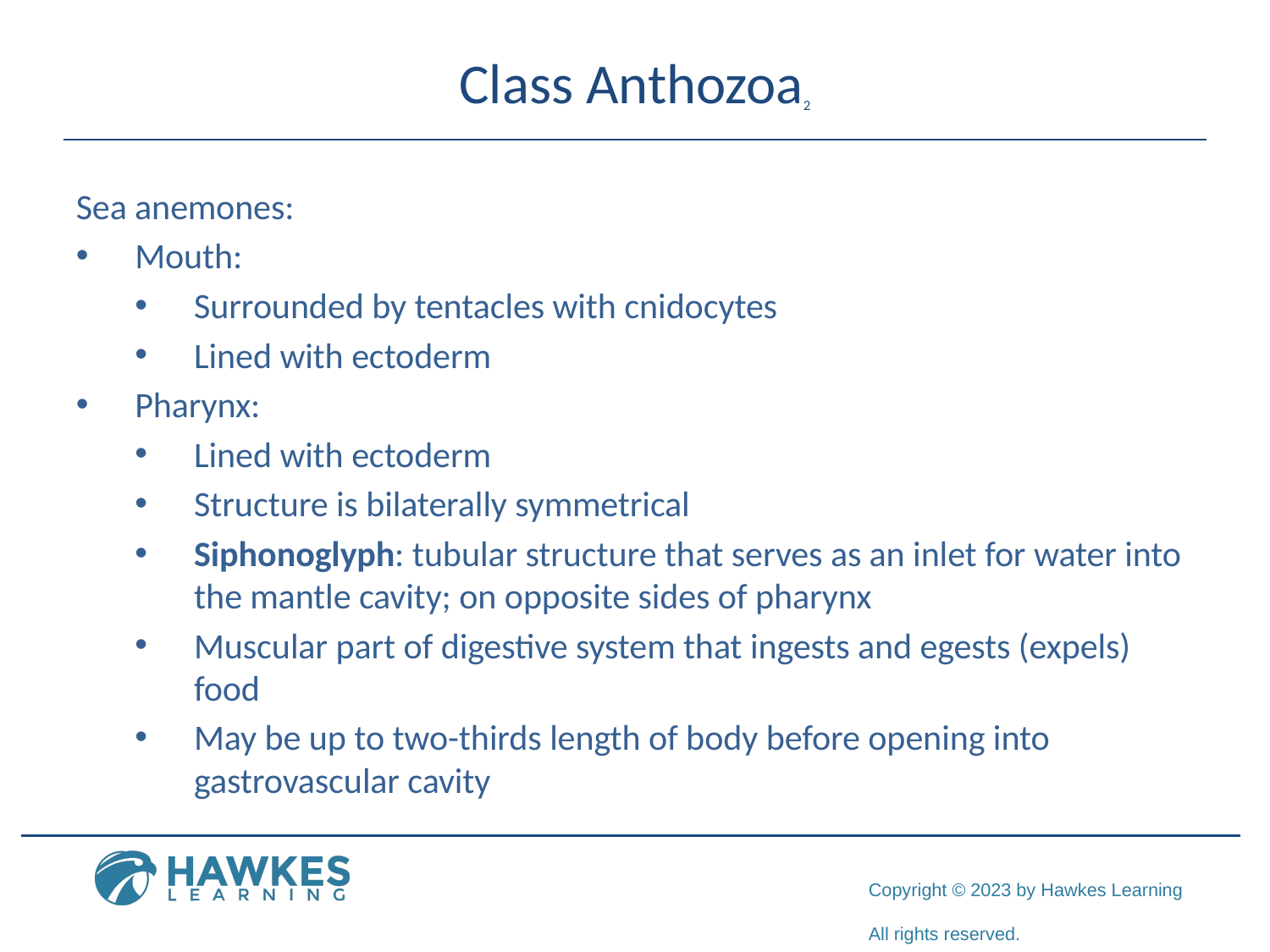

# Class Anthozoa2
Sea anemones:
Mouth:
Surrounded by tentacles with cnidocytes
Lined with ectoderm
Pharynx:
Lined with ectoderm
Structure is bilaterally symmetrical
Siphonoglyph: tubular structure that serves as an inlet for water into the mantle cavity; on opposite sides of pharynx
Muscular part of digestive system that ingests and egests (expels) food
May be up to two-thirds length of body before opening into gastrovascular cavity